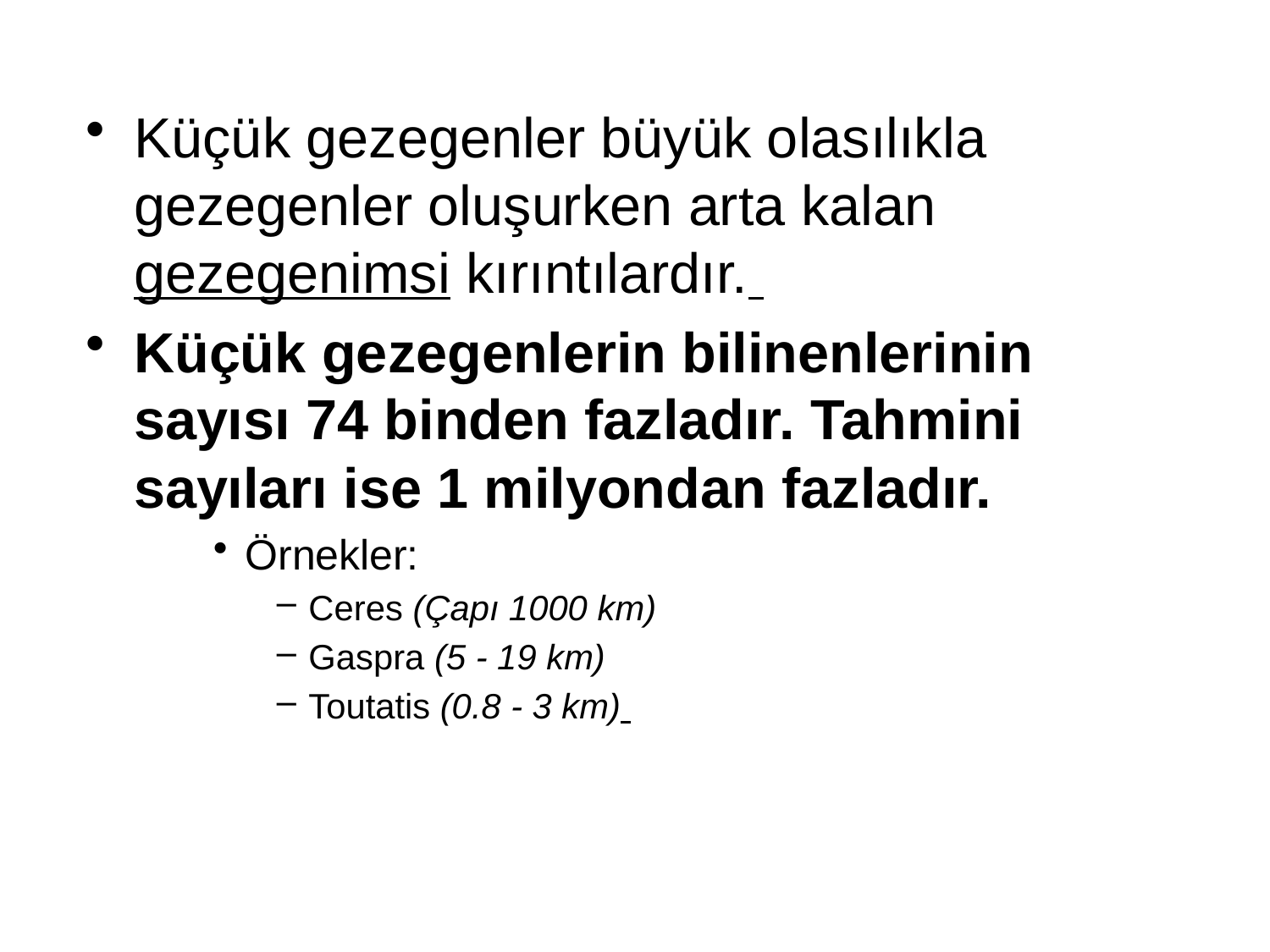

Küçük gezegenler büyük olasılıkla gezegenler oluşurken arta kalan gezegenimsi kırıntılardır.
Küçük gezegenlerin bilinenlerinin sayısı 74 binden fazladır. Tahmini sayıları ise 1 milyondan fazladır.
Örnekler:
Ceres (Çapı 1000 km)
Gaspra (5 - 19 km)
Toutatis (0.8 - 3 km)